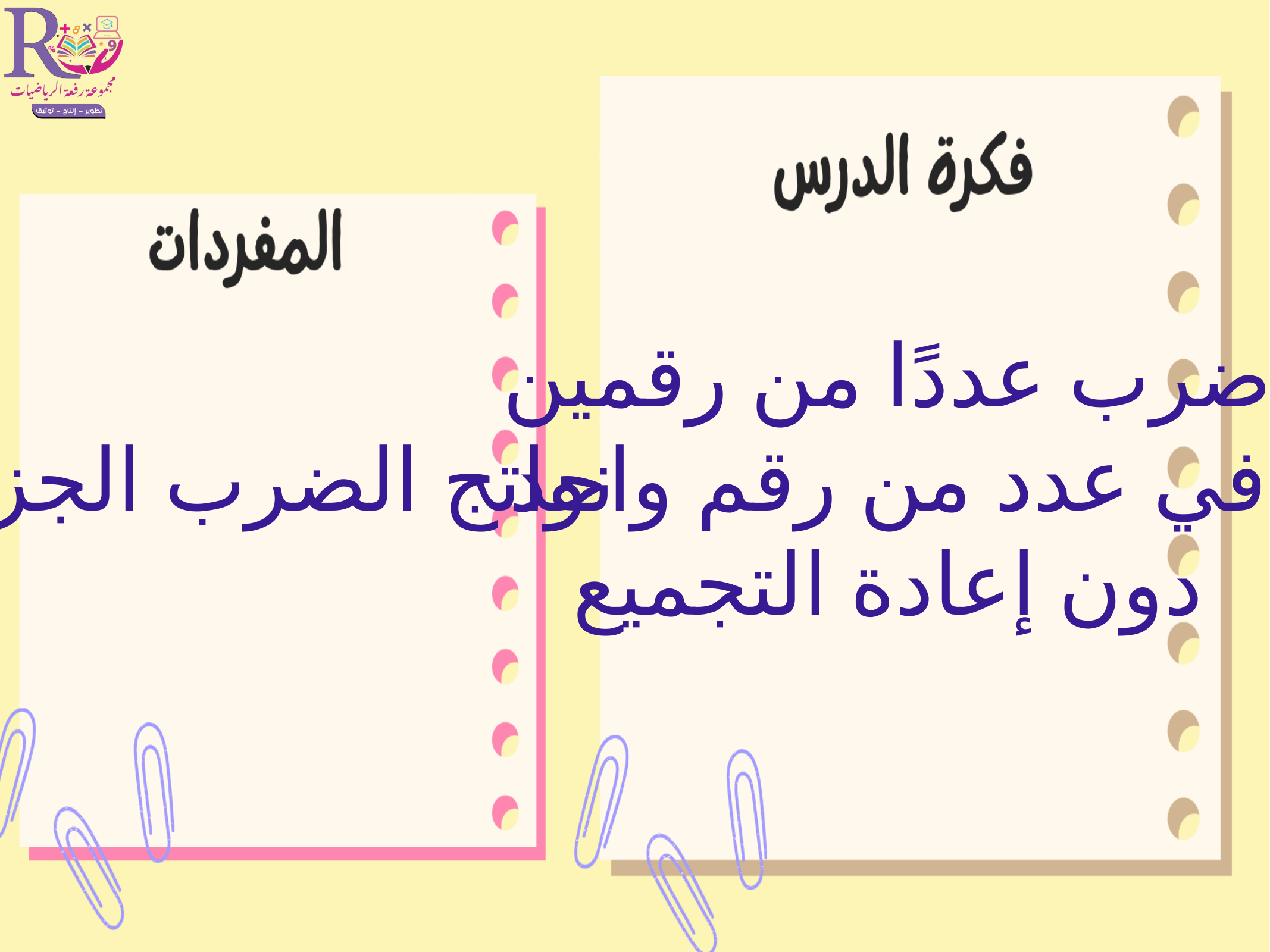

أضرب عددًا من رقمين
في عدد من رقم واحد
دون إعادة التجميع
نواتج الضرب الجزئية